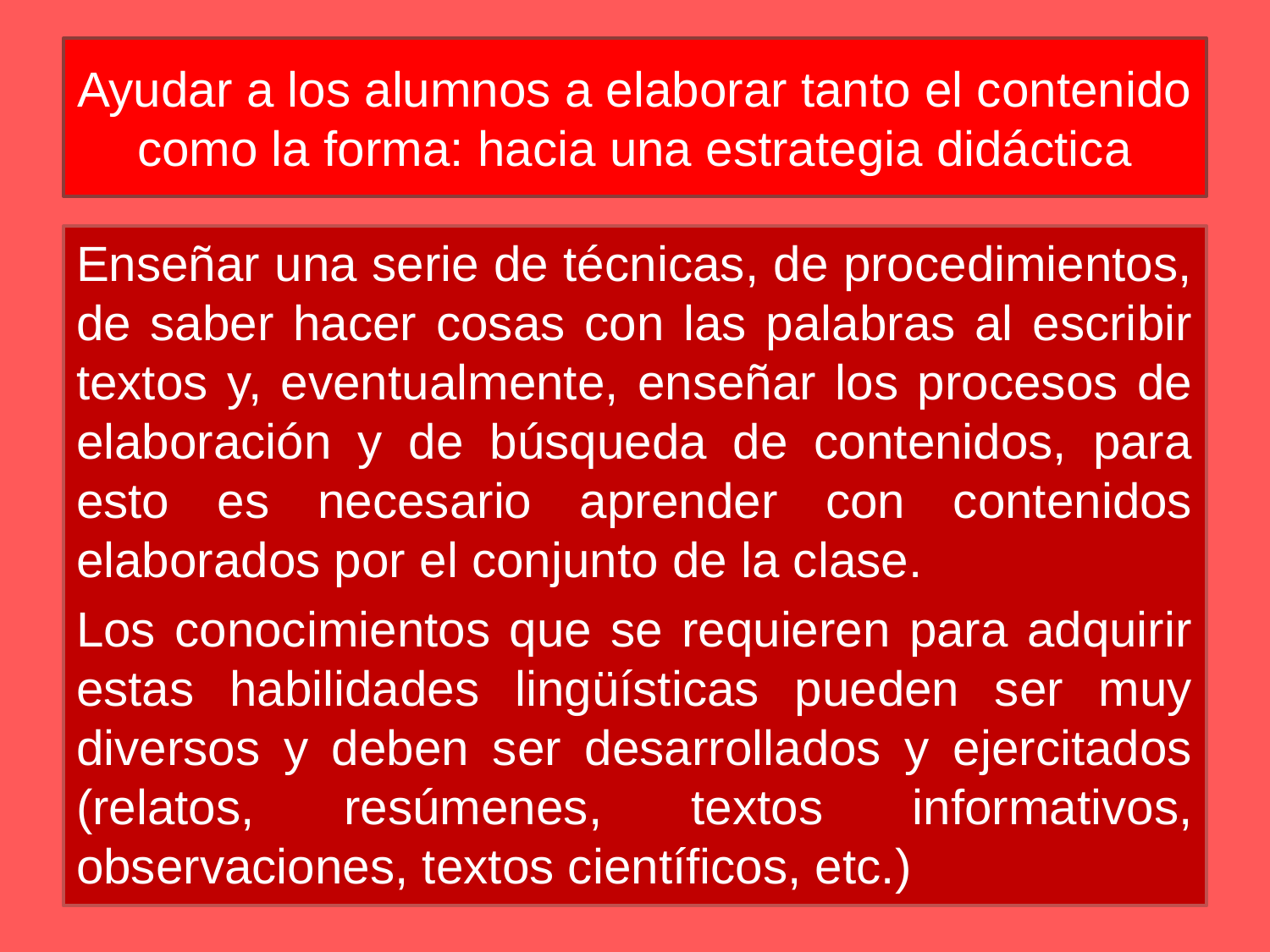

# Ayudar a los alumnos a elaborar tanto el contenido como la forma: hacia una estrategia didáctica
Enseñar una serie de técnicas, de procedimientos, de saber hacer cosas con las palabras al escribir textos y, eventualmente, enseñar los procesos de elaboración y de búsqueda de contenidos, para esto es necesario aprender con contenidos elaborados por el conjunto de la clase.
Los conocimientos que se requieren para adquirir estas habilidades lingüísticas pueden ser muy diversos y deben ser desarrollados y ejercitados (relatos, resúmenes, textos informativos, observaciones, textos científicos, etc.)